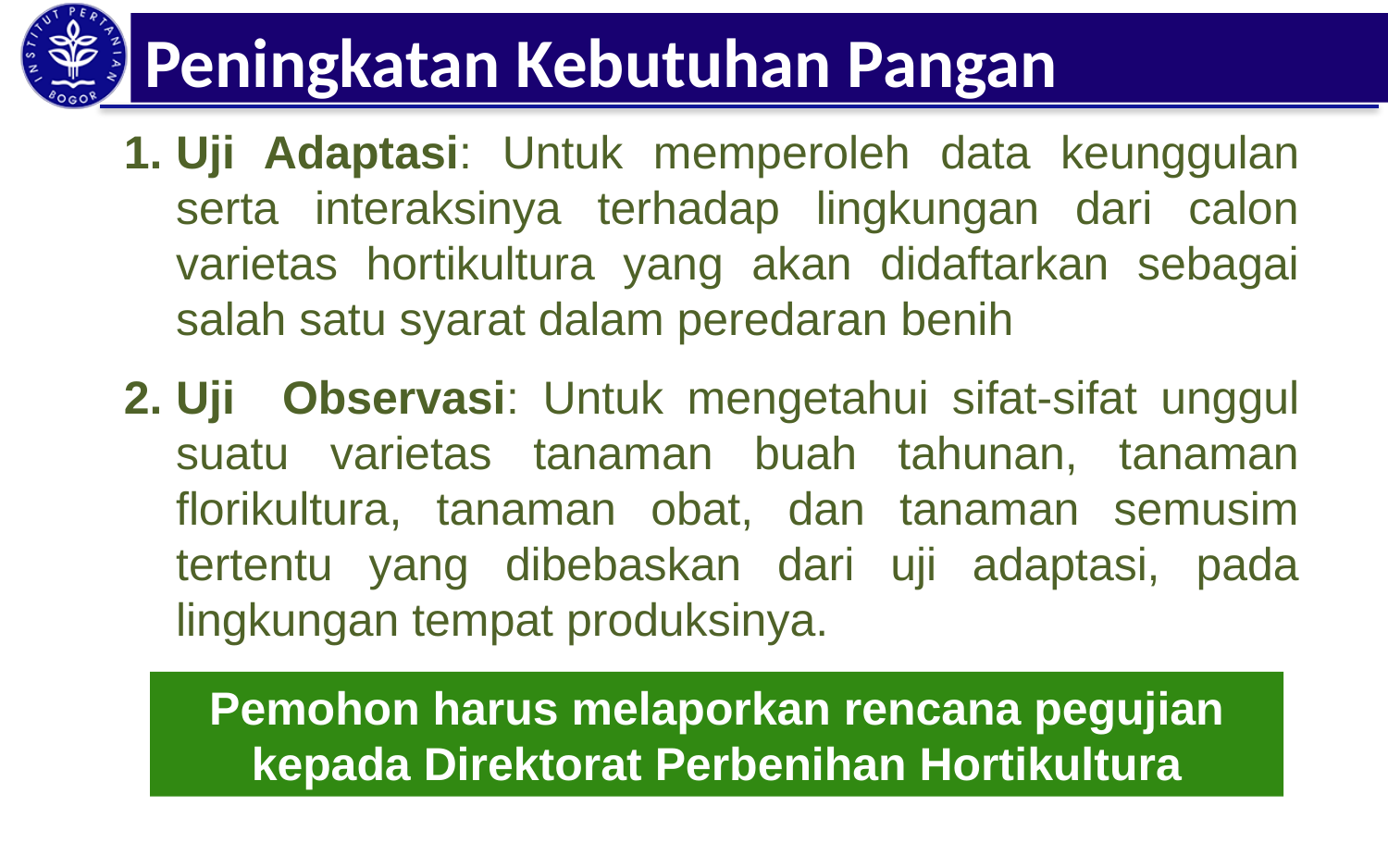

Peningkatan Kebutuhan Pangan
Uji Adaptasi: Untuk memperoleh data keunggulan serta interaksinya terhadap lingkungan dari calon varietas hortikultura yang akan didaftarkan sebagai salah satu syarat dalam peredaran benih
Uji  Observasi: Untuk mengetahui sifat-sifat unggul suatu varietas tanaman buah tahunan, tanaman florikultura, tanaman obat, dan tanaman semusim tertentu yang dibebaskan dari uji adaptasi, pada lingkungan tempat produksinya.
Pemohon harus melaporkan rencana pegujian kepada Direktorat Perbenihan Hortikultura